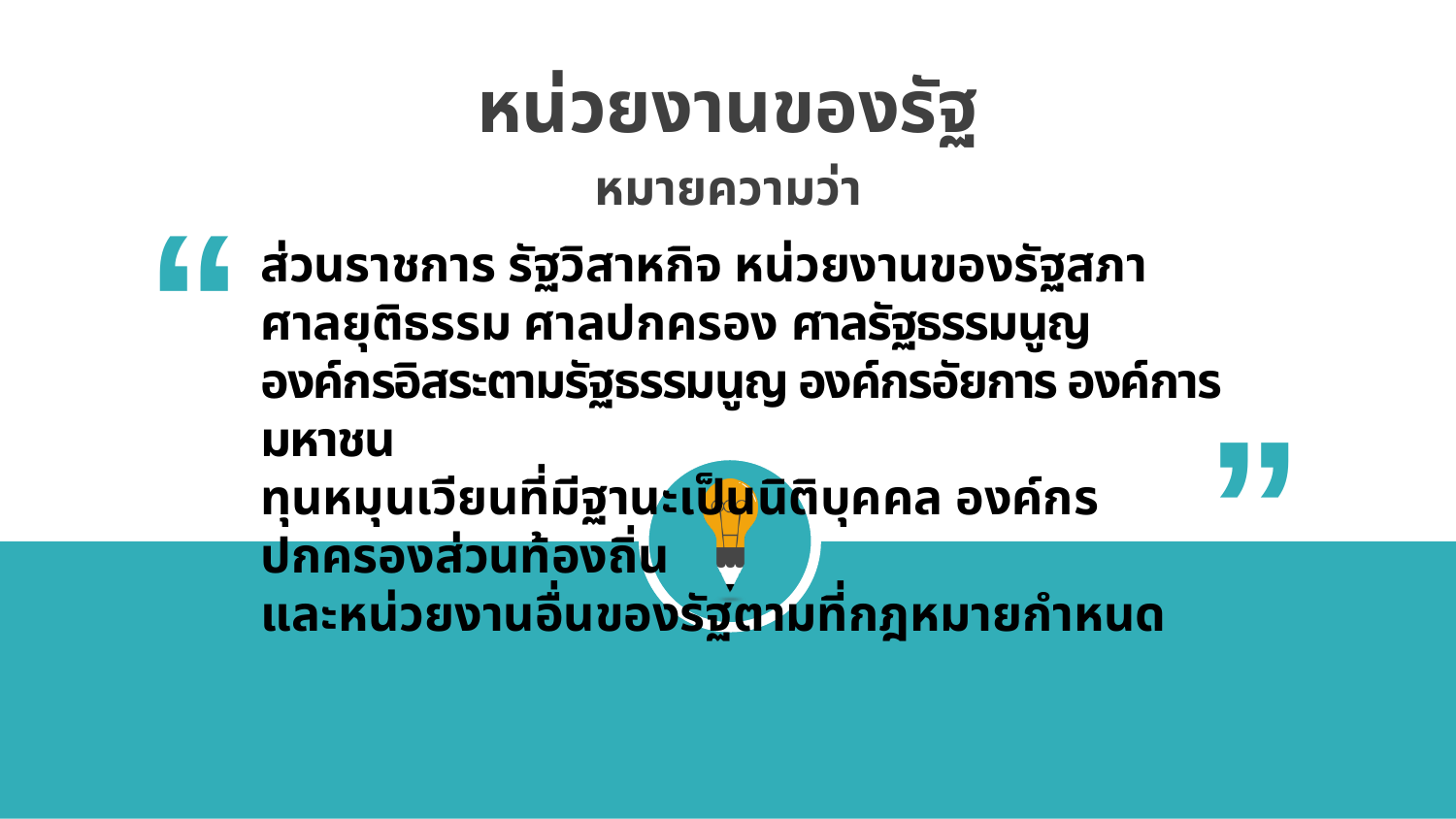

หน่วยงานของรัฐ
หมายความว่า
“
ส่วนราชการ รัฐวิสาหกิจ หน่วยงานของรัฐสภา ศาลยุติธรรม ศาลปกครอง ศาลรัฐธรรมนูญ องค์กรอิสระตามรัฐธรรมนูญ องค์กรอัยการ องค์การมหาชน
ทุนหมุนเวียนที่มีฐานะเป็นนิติบุคคล องค์กรปกครองส่วนท้องถิ่น
และหน่วยงานอื่นของรัฐตามที่กฎหมายกำหนด

“